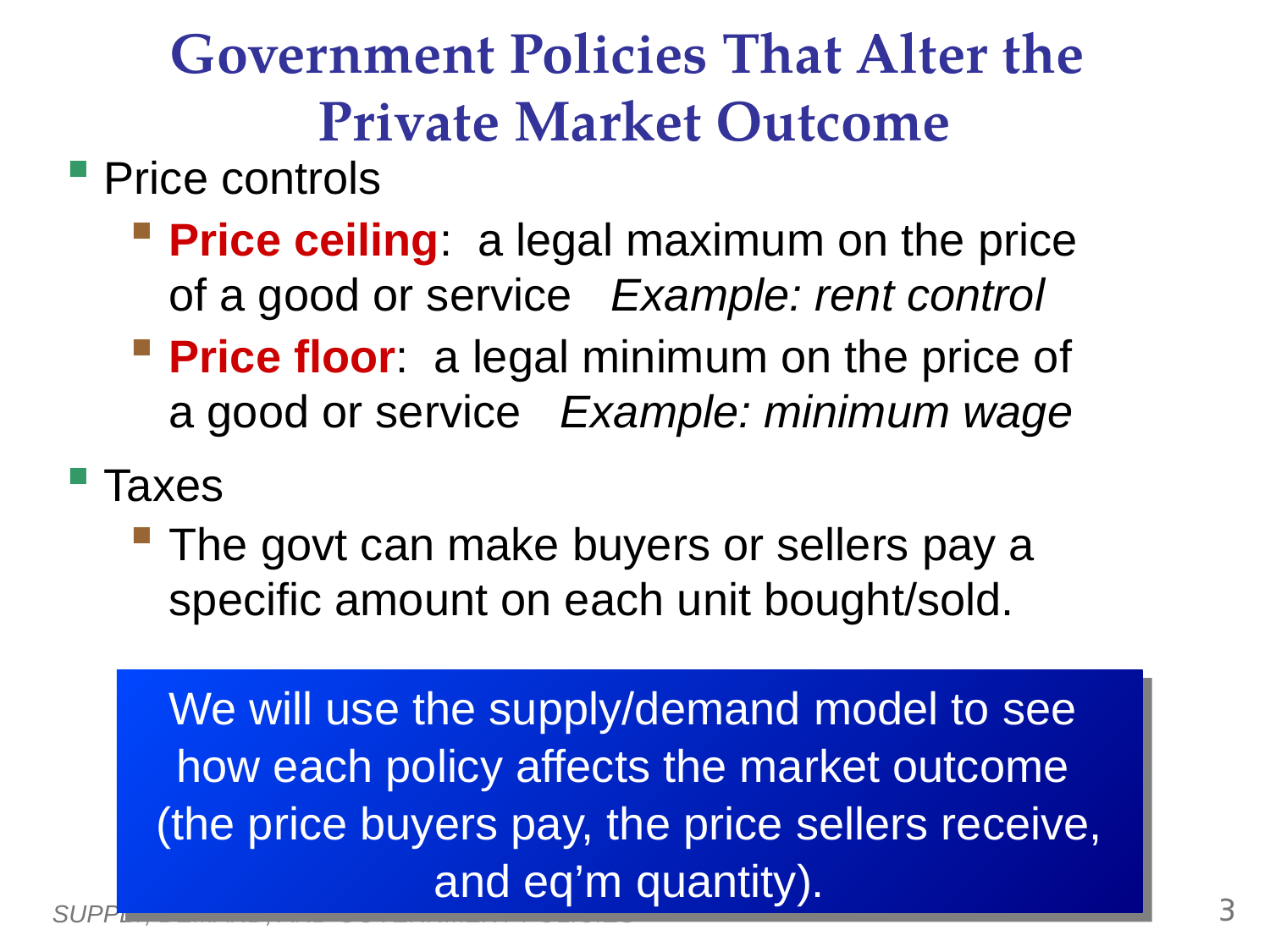

Government Policies That Alter the
Private Market Outcome
 Price controls
Price ceiling:  a legal maximum on the price
of a good or service   Example: rent control
Price floor:  a legal minimum on the price of
a good or service   Example: minimum wage
 Taxes
The govt can make buyers or sellers pay a specific amount on each unit bought/sold.
We will use the supply/demand model to see
how each policy affects the market outcome
(the price buyers pay, the price sellers receive, and eq’m quantity).
3
SUPPLY, DEMAND, AND GOVERNMENT POLICIES